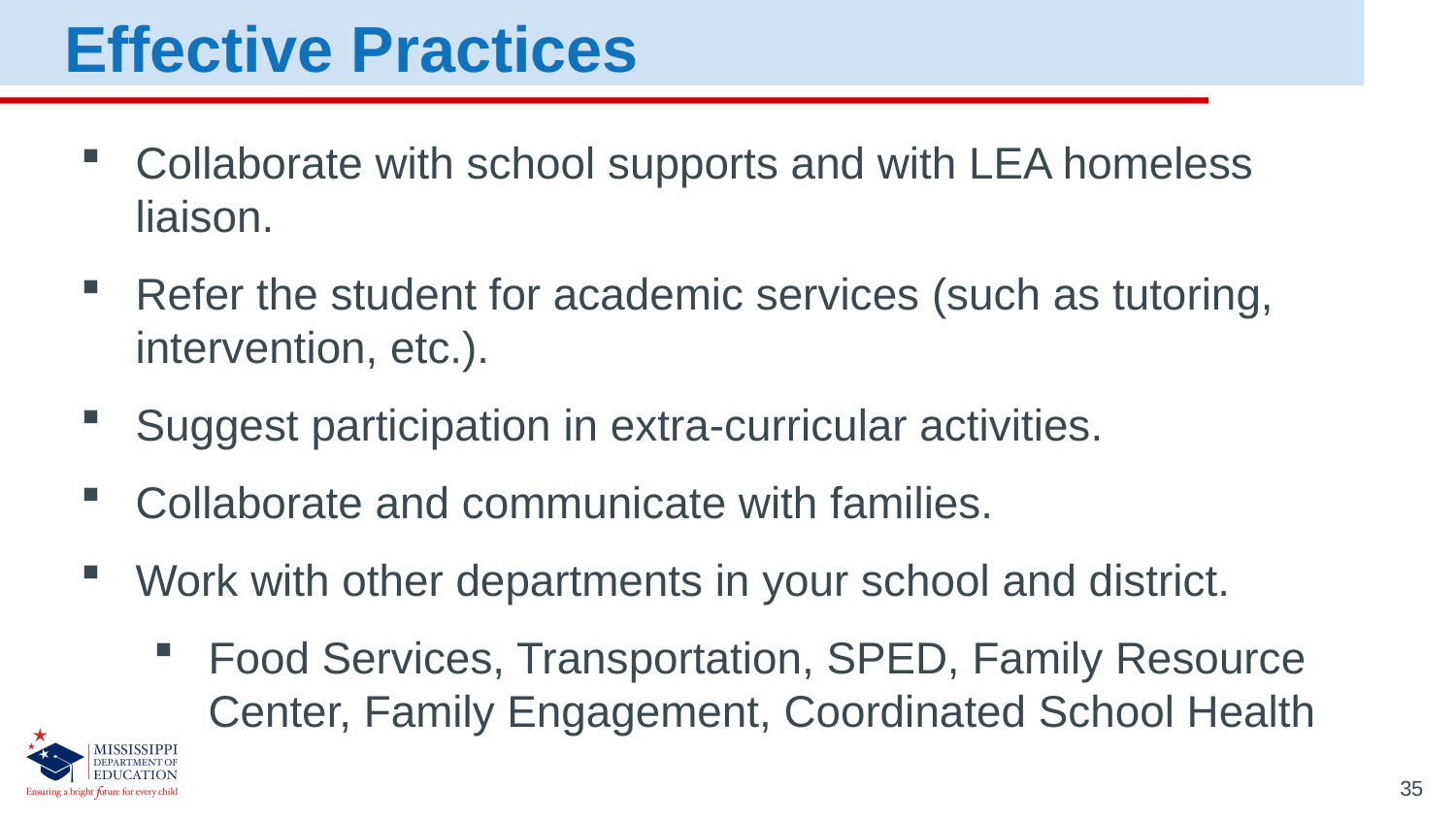

Effective Practices
Collaborate with school supports and with LEA homeless liaison.
Refer the student for academic services (such as tutoring, intervention, etc.).
Suggest participation in extra-curricular activities.
Collaborate and communicate with families.
Work with other departments in your school and district.
Food Services, Transportation, SPED, Family Resource Center, Family Engagement, Coordinated School Health

35